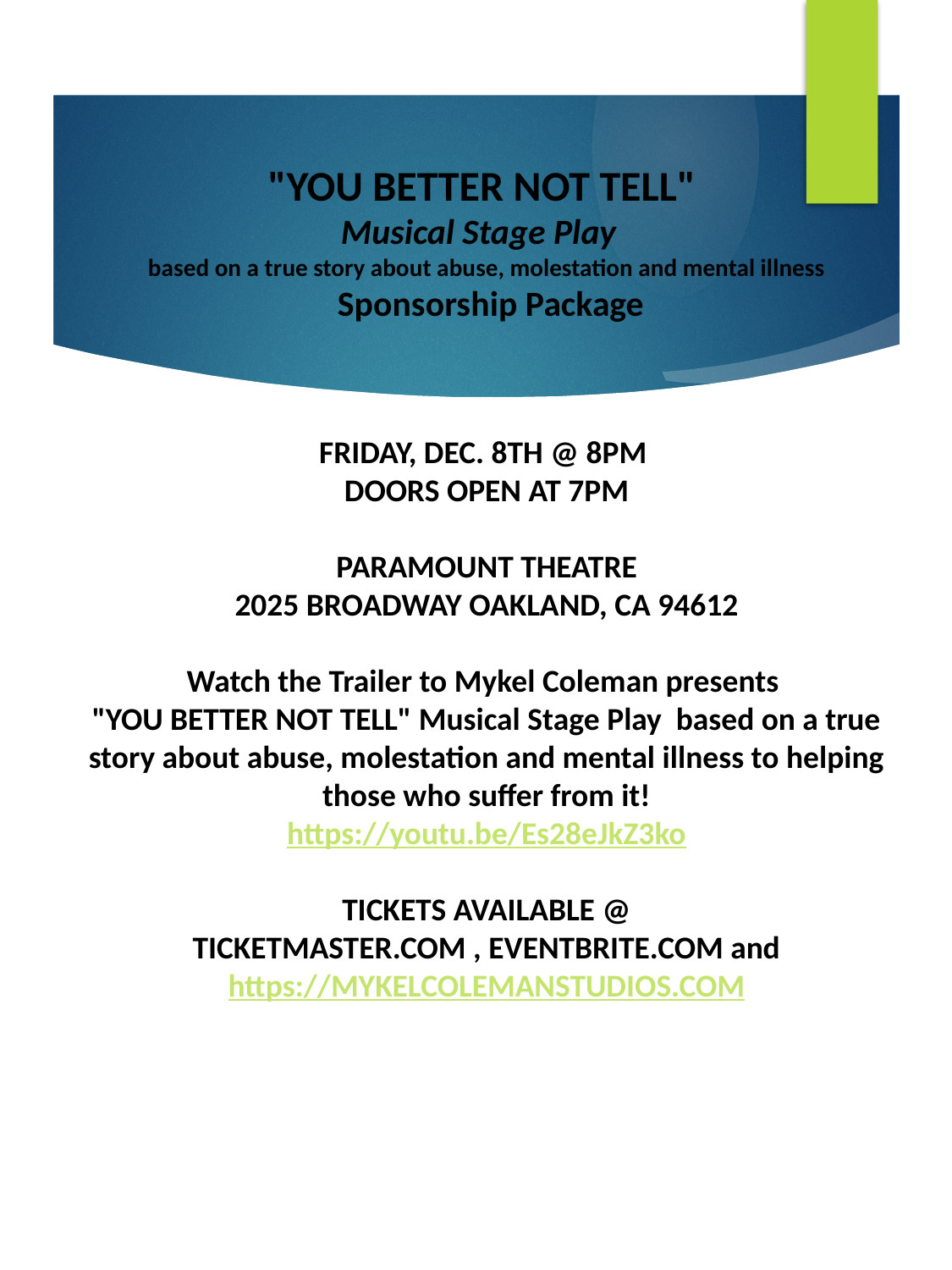

"YOU BETTER NOT TELL"
Musical Stage Play
based on a true story about abuse, molestation and mental illness
 Sponsorship Package
FRIDAY, DEC. 8TH @ 8PM
DOORS OPEN AT 7PM

PARAMOUNT THEATRE
2025 BROADWAY OAKLAND, CA 94612

Watch the Trailer to Mykel Coleman presents
"YOU BETTER NOT TELL" Musical Stage Play  based on a true story about abuse, molestation and mental illness to helping those who suffer from it!
https://youtu.be/Es28eJkZ3ko

TICKETS AVAILABLE @
TICKETMASTER.COM , EVENTBRITE.COM and
https://MYKELCOLEMANSTUDIOS.COM